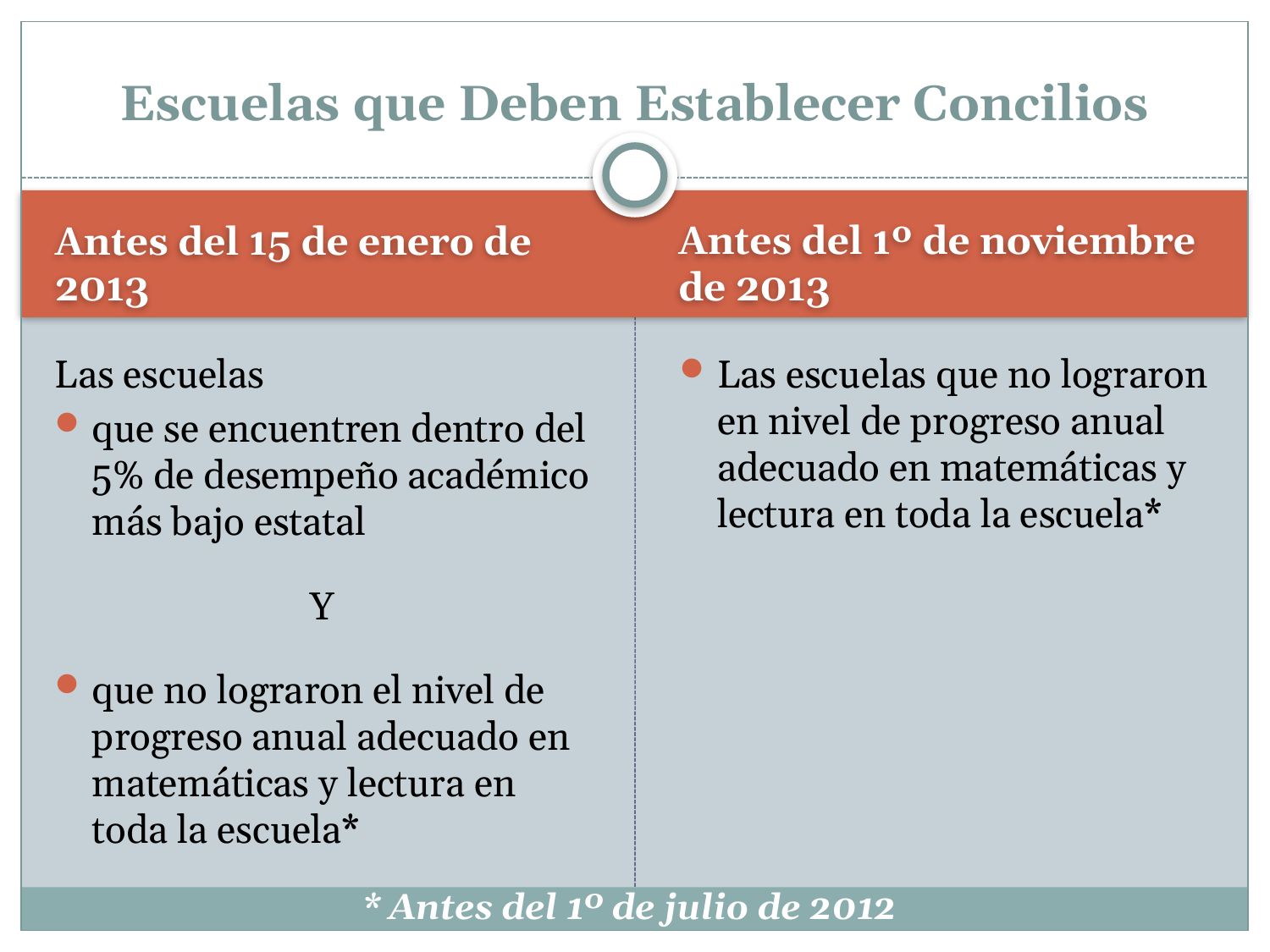

# Escuelas que Deben Establecer Concilios
Antes del 15 de enero de 2013
Antes del 1º de noviembre de 2013
Las escuelas
que se encuentren dentro del 5% de desempeño académico más bajo estatal

Y

que no lograron el nivel de progreso anual adecuado en matemáticas y lectura en toda la escuela*
Las escuelas que no lograron en nivel de progreso anual adecuado en matemáticas y lectura en toda la escuela*

* Antes del 1º de julio de 2012